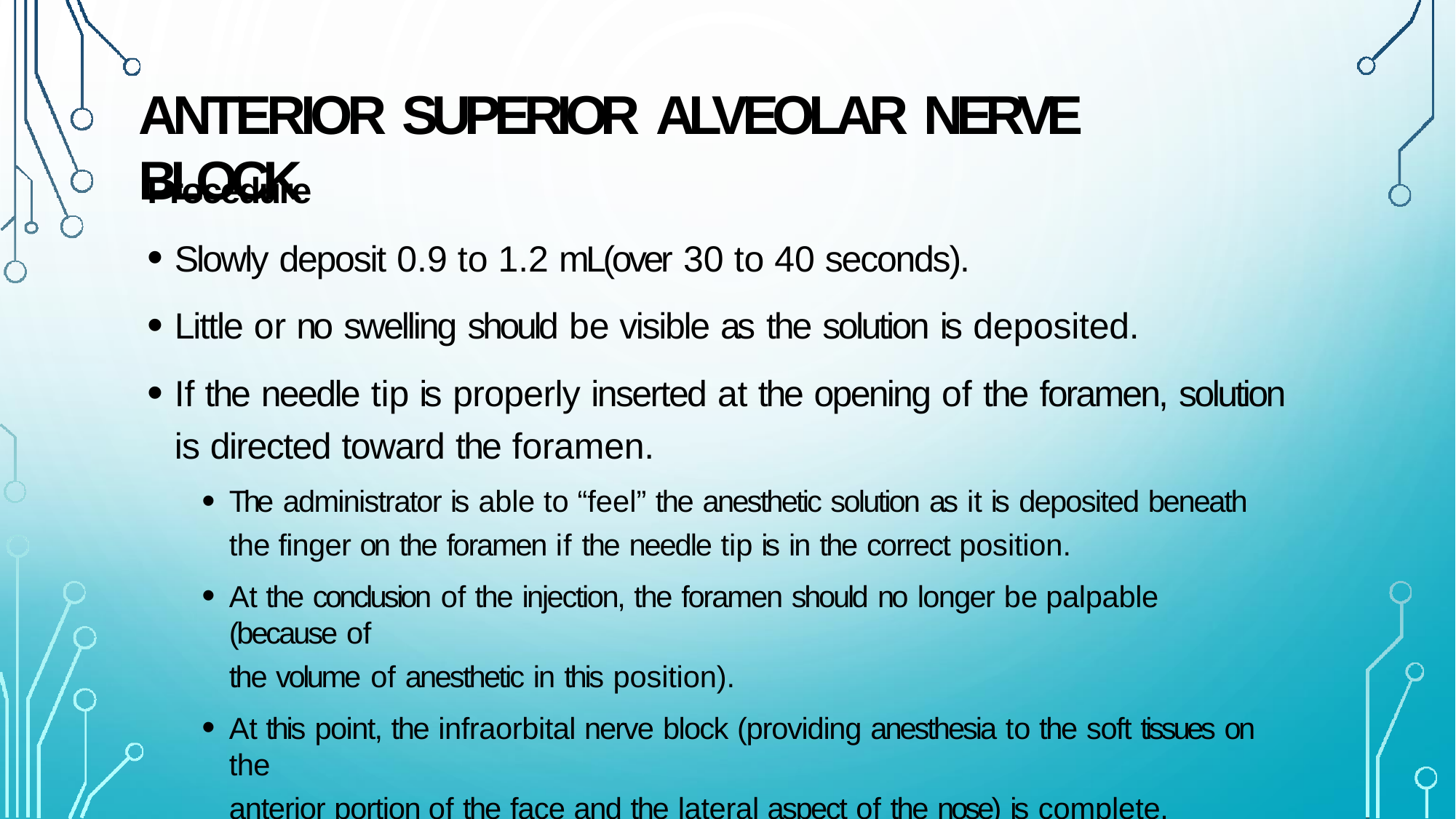

# ANTERIOR SUPERIOR ALVEOLAR NERVE BLOCK
Procedure
Slowly deposit 0.9 to 1.2 mL(over 30 to 40 seconds).
Little or no swelling should be visible as the solution is deposited.
If the needle tip is properly inserted at the opening of the foramen, solution is directed toward the foramen.
The administrator is able to “feel” the anesthetic solution as it is deposited beneath the finger on the foramen if the needle tip is in the correct position.
At the conclusion of the injection, the foramen should no longer be palpable (because of
the volume of anesthetic in this position).
At this point, the infraorbital nerve block (providing anesthesia to the soft tissues on the
anterior portion of the face and the lateral aspect of the nose) is complete.